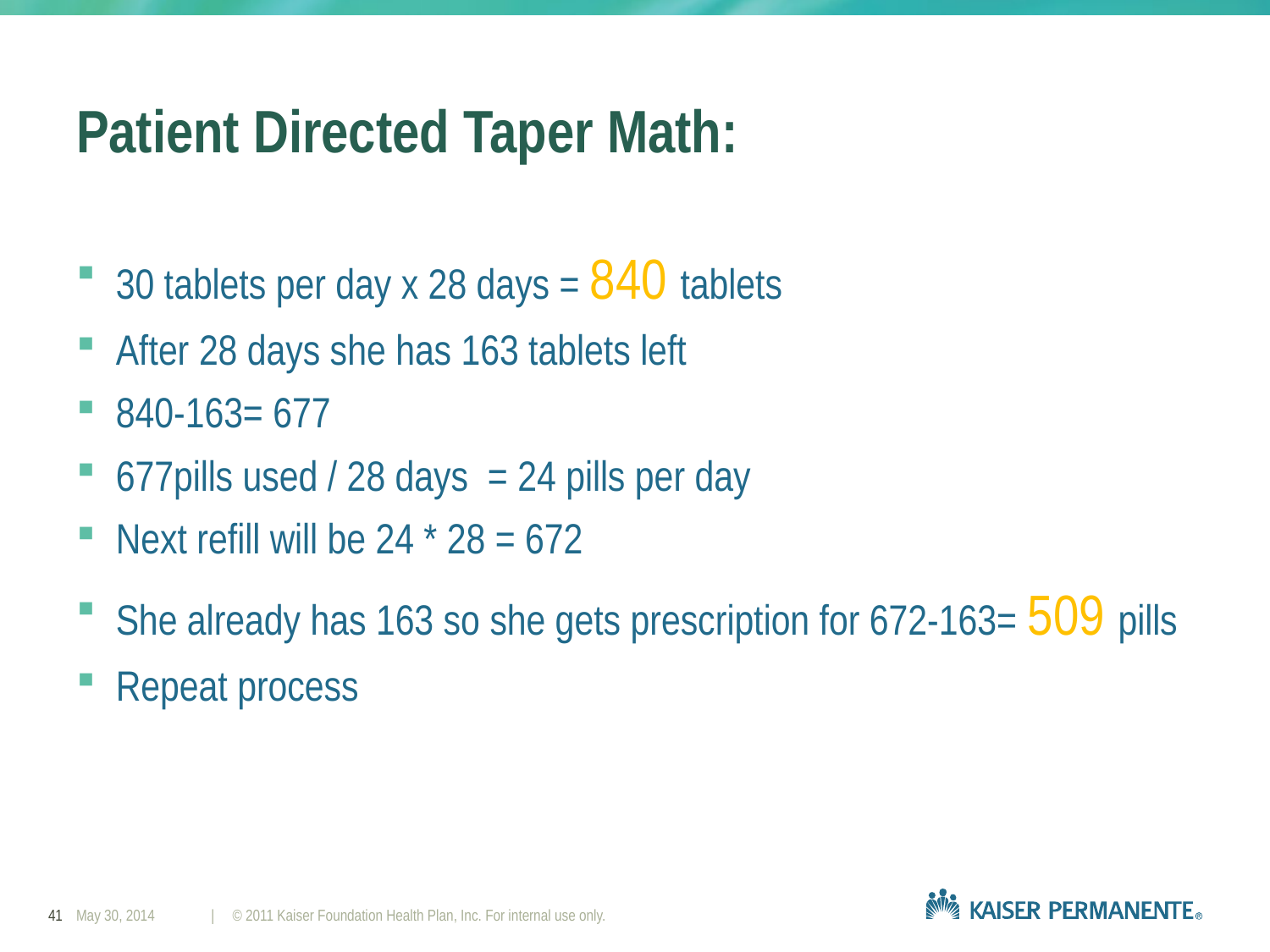

# Patient Directed Taper Math:
30 tablets per day x 28 days = 840 tablets
After 28 days she has 163 tablets left
840-163= 677
677pills used / 28 days  = 24 pills per day
Next refill will be 24 * 28 = 672
She already has 163 so she gets prescription for 672-163= 509 pills
Repeat process
41
May 30, 2014
|     © 2011 Kaiser Foundation Health Plan, Inc. For internal use only.